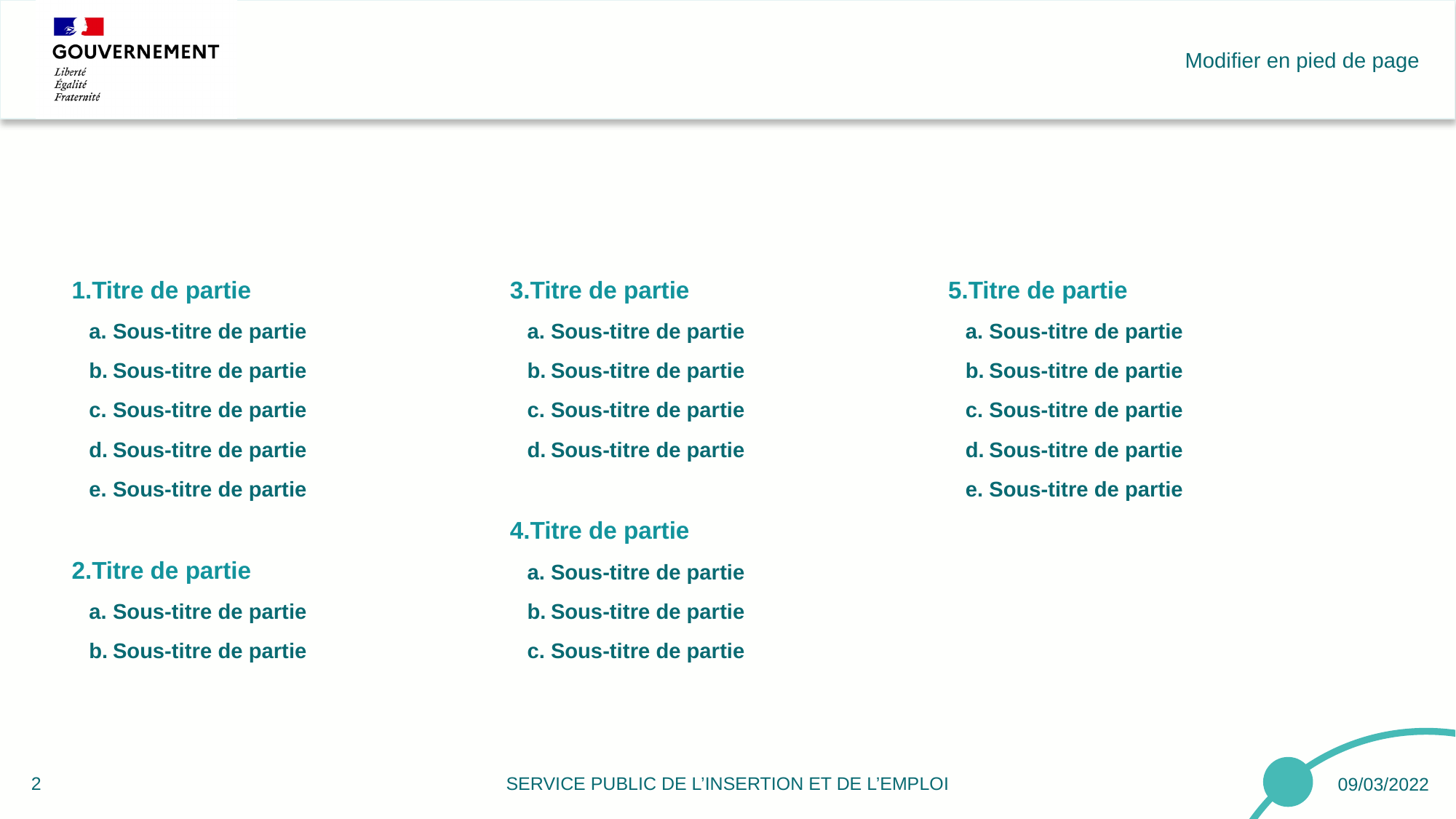

Modifier en pied de page
#
Titre de partie
Sous-titre de partie
Sous-titre de partie
Sous-titre de partie
Sous-titre de partie
Sous-titre de partie

Titre de partie
Sous-titre de partie
Sous-titre de partie

Titre de partie
Sous-titre de partie
Sous-titre de partie
Sous-titre de partie
Sous-titre de partie

Titre de partie
Sous-titre de partie
Sous-titre de partie
Sous-titre de partie

Titre de partie
Sous-titre de partie
Sous-titre de partie
Sous-titre de partie
Sous-titre de partie
Sous-titre de partie

2
09/03/2022